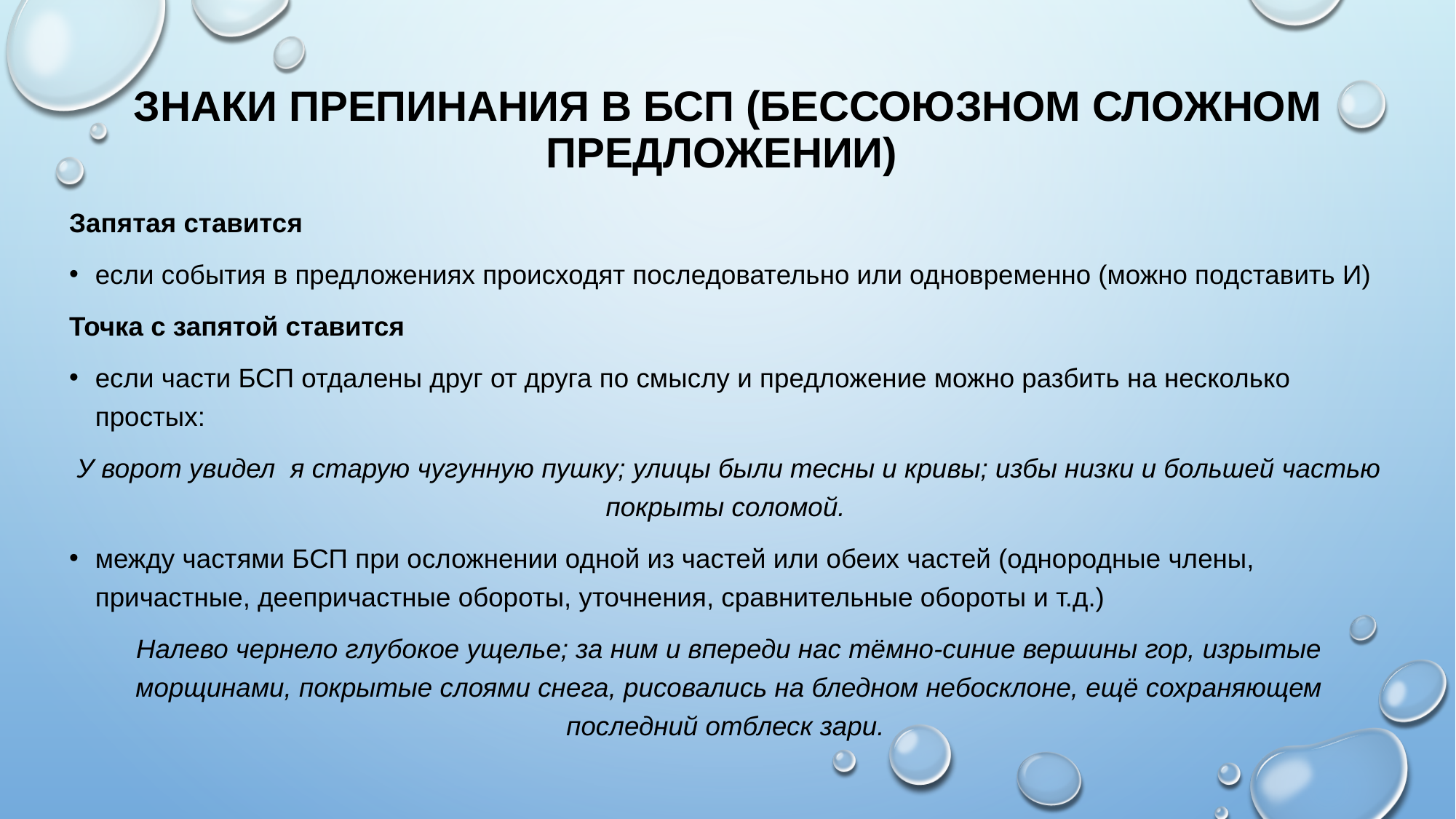

# Знаки препинания в БСП (бессоюзном сложном предложении)
Запятая ставится
если события в предложениях происходят последовательно или одновременно (можно подставить И)
Точка с запятой ставится
если части БСП отдалены друг от друга по смыслу и предложение можно разбить на несколько простых:
У ворот увидел  я старую чугунную пушку; улицы были тесны и кривы; избы низки и большей частью покрыты соломой.
между частями БСП при осложнении одной из частей или обеих частей (однородные члены, причастные, деепричастные обороты, уточнения, сравнительные обороты и т.д.)
Налево чернело глубокое ущелье; за ним и впереди нас тёмно-синие вершины гор, изрытые морщинами, покрытые слоями снега, рисовались на бледном небосклоне, ещё сохраняющем последний отблеск зари.